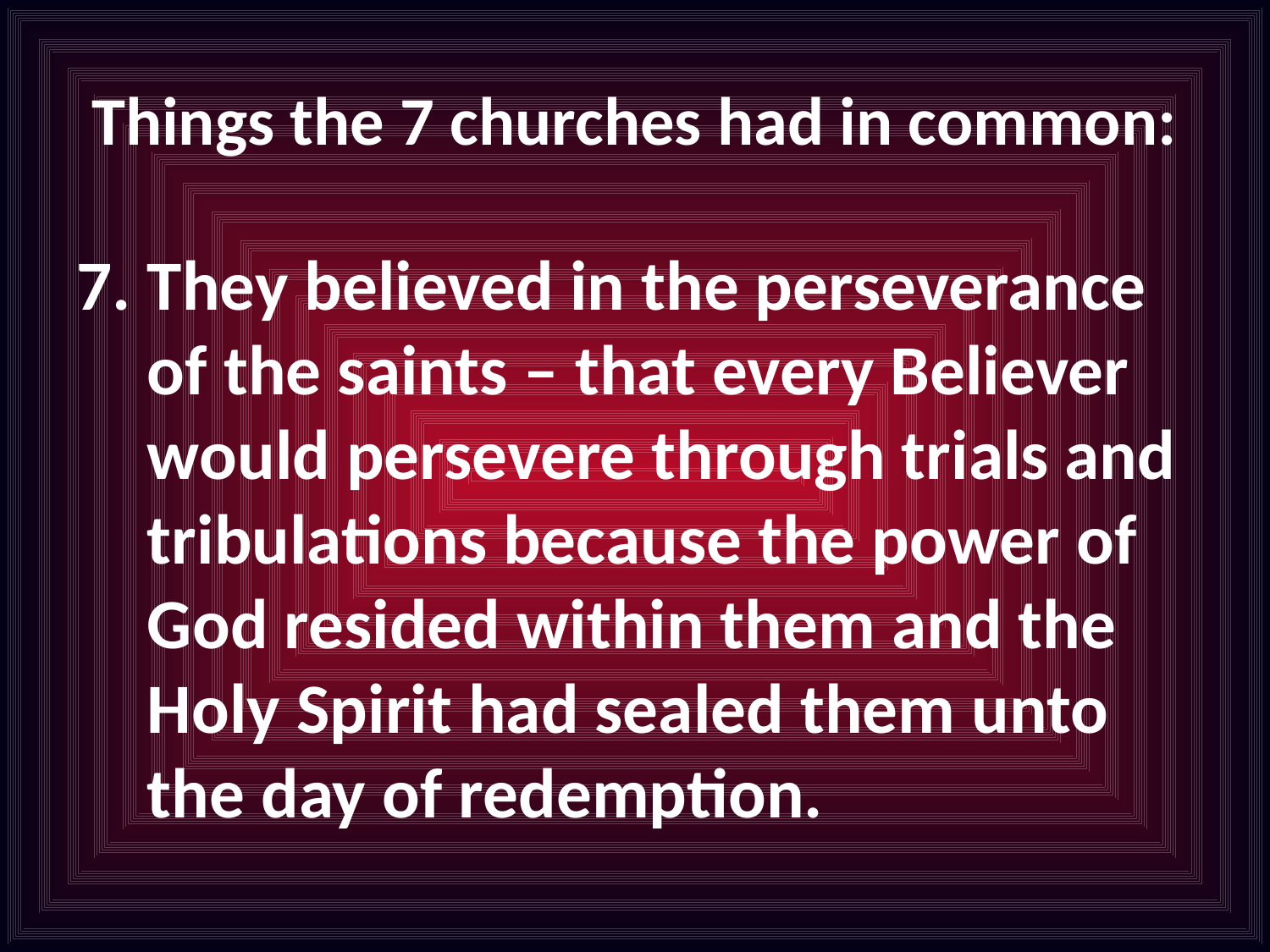

# Things the 7 churches had in common:
They believed in the perseverance of the saints – that every Believer would persevere through trials and tribulations because the power of God resided within them and the Holy Spirit had sealed them unto the day of redemption.